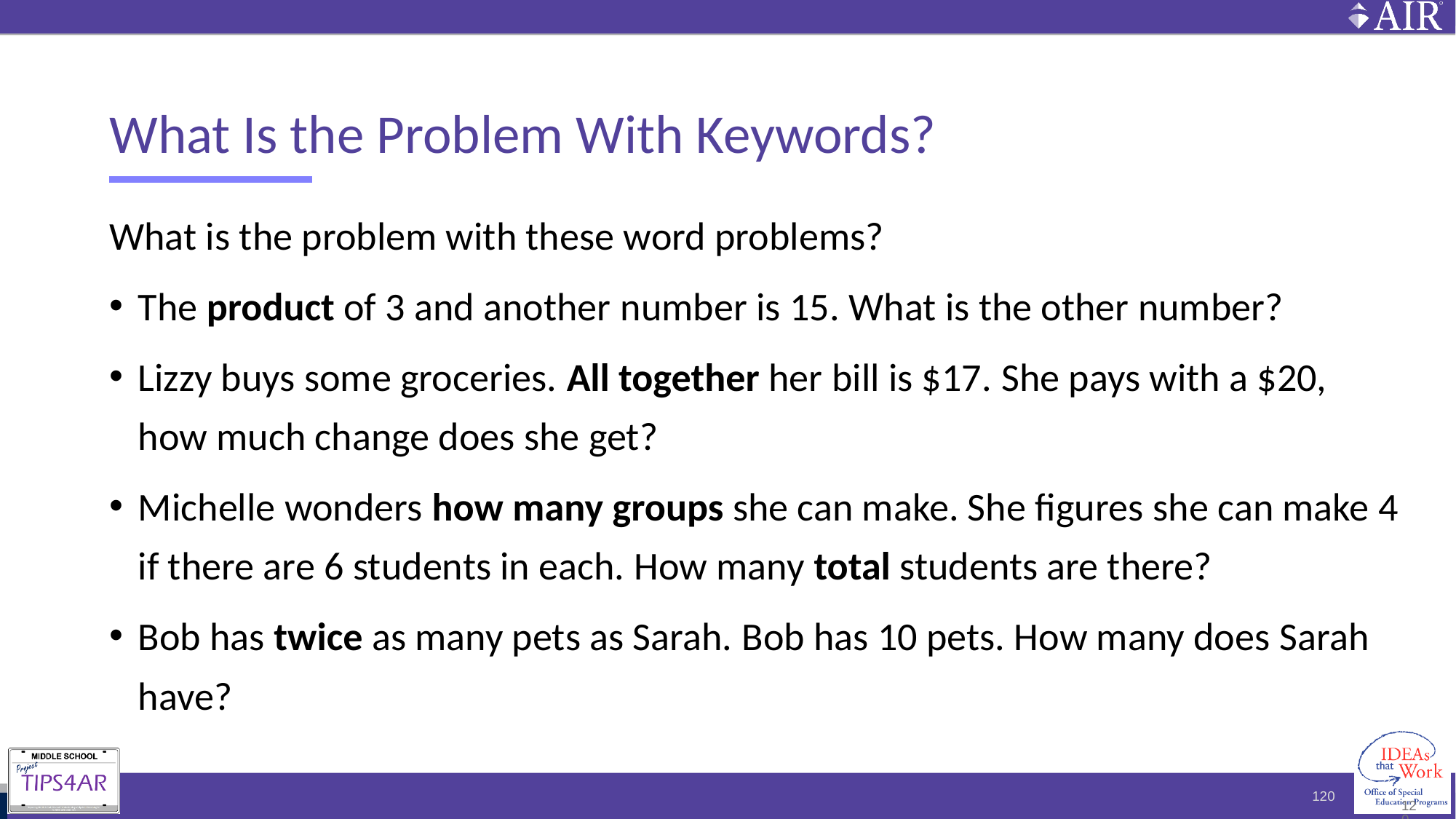

# What Is the Problem With Keywords?
What is the problem with these word problems?
The product of 3 and another number is 15. What is the other number?
Lizzy buys some groceries. All together her bill is $17. She pays with a $20, how much change does she get?
Michelle wonders how many groups she can make. She figures she can make 4 if there are 6 students in each. How many total students are there?
Bob has twice as many pets as Sarah. Bob has 10 pets. How many does Sarah have?
120